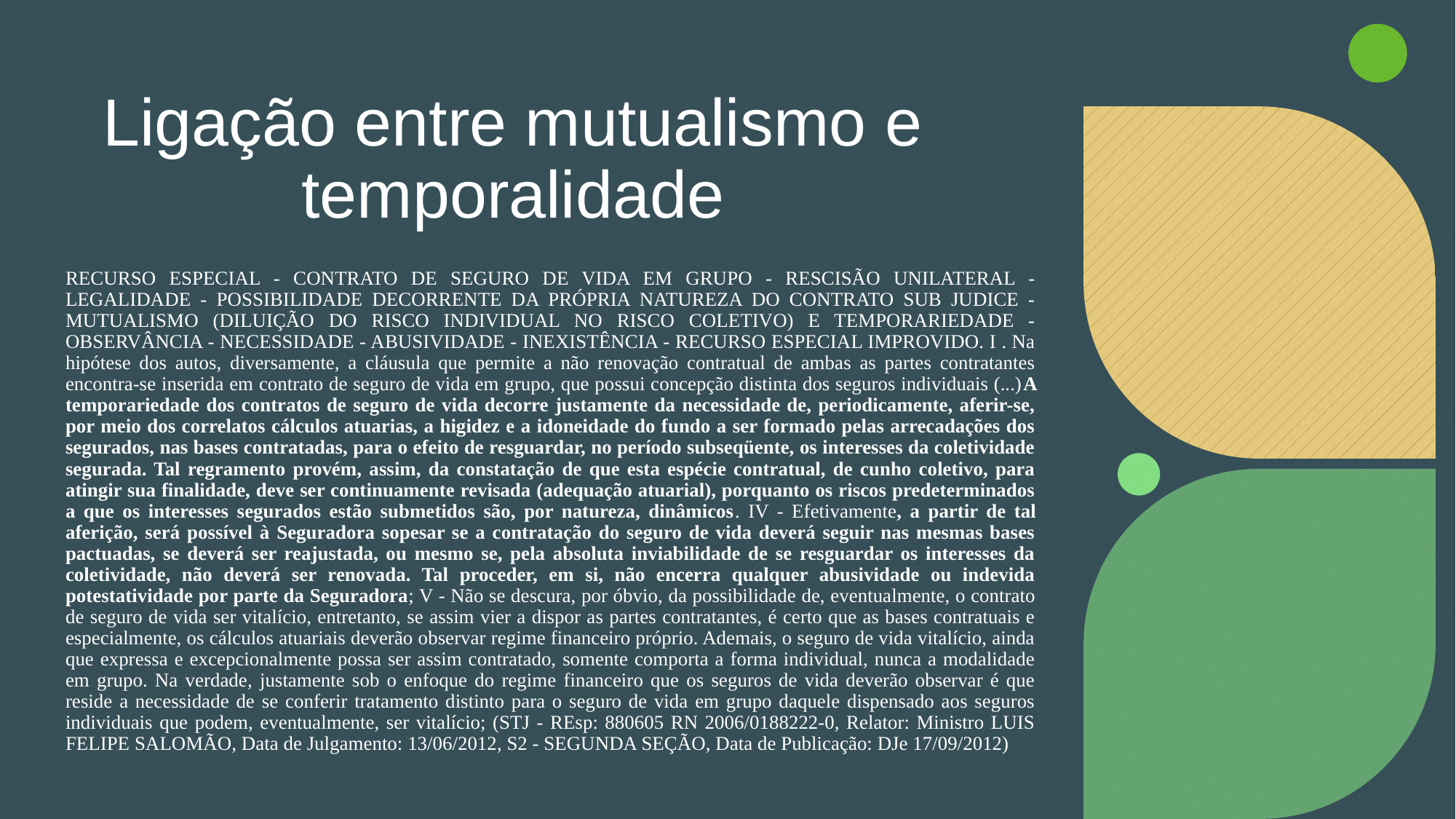

# Ligação entre mutualismo e temporalidade
RECURSO ESPECIAL - CONTRATO DE SEGURO DE VIDA EM GRUPO - RESCISÃO UNILATERAL - LEGALIDADE - POSSIBILIDADE DECORRENTE DA PRÓPRIA NATUREZA DO CONTRATO SUB JUDICE - MUTUALISMO (DILUIÇÃO DO RISCO INDIVIDUAL NO RISCO COLETIVO) E TEMPORARIEDADE - OBSERVÂNCIA - NECESSIDADE - ABUSIVIDADE - INEXISTÊNCIA - RECURSO ESPECIAL IMPROVIDO. I . Na hipótese dos autos, diversamente, a cláusula que permite a não renovação contratual de ambas as partes contratantes encontra-se inserida em contrato de seguro de vida em grupo, que possui concepção distinta dos seguros individuais (...)A temporariedade dos contratos de seguro de vida decorre justamente da necessidade de, periodicamente, aferir-se, por meio dos correlatos cálculos atuarias, a higidez e a idoneidade do fundo a ser formado pelas arrecadações dos segurados, nas bases contratadas, para o efeito de resguardar, no período subseqüente, os interesses da coletividade segurada. Tal regramento provém, assim, da constatação de que esta espécie contratual, de cunho coletivo, para atingir sua finalidade, deve ser continuamente revisada (adequação atuarial), porquanto os riscos predeterminados a que os interesses segurados estão submetidos são, por natureza, dinâmicos. IV - Efetivamente, a partir de tal aferição, será possível à Seguradora sopesar se a contratação do seguro de vida deverá seguir nas mesmas bases pactuadas, se deverá ser reajustada, ou mesmo se, pela absoluta inviabilidade de se resguardar os interesses da coletividade, não deverá ser renovada. Tal proceder, em si, não encerra qualquer abusividade ou indevida potestatividade por parte da Seguradora; V - Não se descura, por óbvio, da possibilidade de, eventualmente, o contrato de seguro de vida ser vitalício, entretanto, se assim vier a dispor as partes contratantes, é certo que as bases contratuais e especialmente, os cálculos atuariais deverão observar regime financeiro próprio. Ademais, o seguro de vida vitalício, ainda que expressa e excepcionalmente possa ser assim contratado, somente comporta a forma individual, nunca a modalidade em grupo. Na verdade, justamente sob o enfoque do regime financeiro que os seguros de vida deverão observar é que reside a necessidade de se conferir tratamento distinto para o seguro de vida em grupo daquele dispensado aos seguros individuais que podem, eventualmente, ser vitalício; (STJ - REsp: 880605 RN 2006/0188222-0, Relator: Ministro LUIS FELIPE SALOMÃO, Data de Julgamento: 13/06/2012, S2 - SEGUNDA SEÇÃO, Data de Publicação: DJe 17/09/2012)